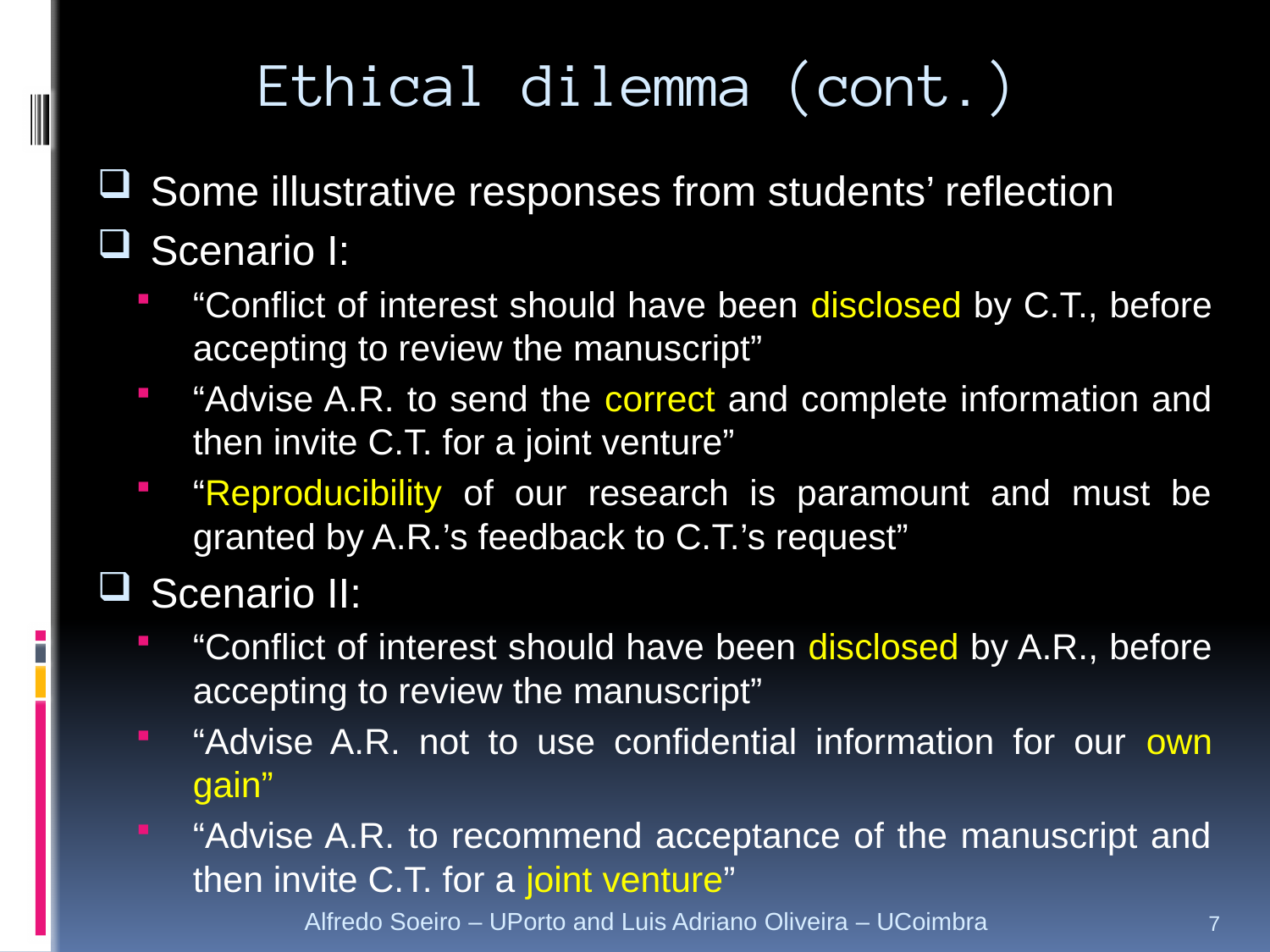

# Ethical dilemma (cont.)
Some illustrative responses from students’ reflection
Scenario I:
“Conflict of interest should have been disclosed by C.T., before accepting to review the manuscript”
“Advise A.R. to send the correct and complete information and then invite C.T. for a joint venture”
“Reproducibility of our research is paramount and must be granted by A.R.’s feedback to C.T.’s request”
Scenario II:
“Conflict of interest should have been disclosed by A.R., before accepting to review the manuscript”
“Advise A.R. not to use confidential information for our own gain”
“Advise A.R. to recommend acceptance of the manuscript and then invite C.T. for a joint venture”

Alfredo Soeiro – UPorto and Luis Adriano Oliveira – UCoimbra
7